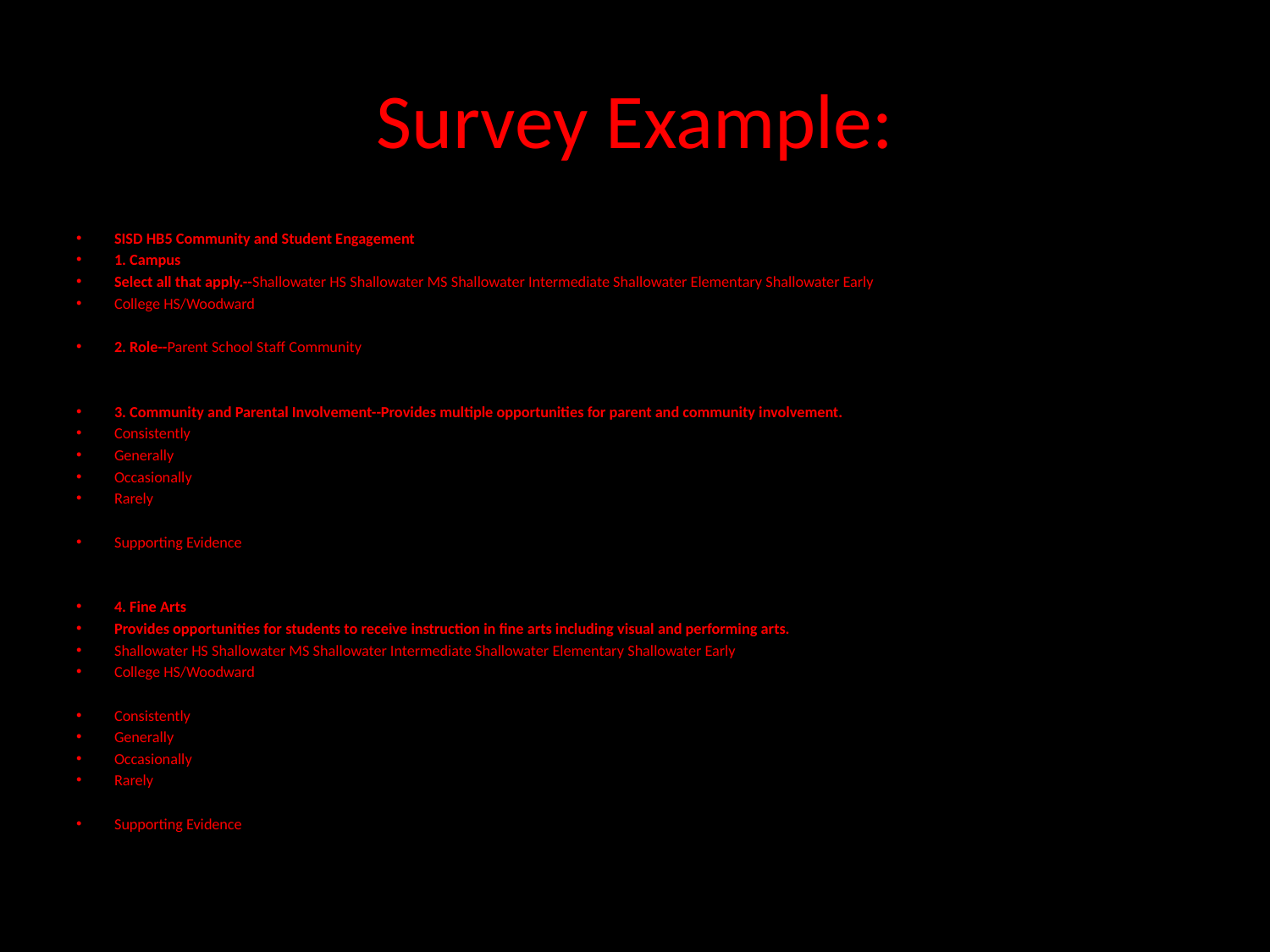

# Survey Example:
SISD HB5 Community and Student Engagement
1. Campus
Select all that apply.--Shallowater HS Shallowater MS Shallowater Intermediate Shallowater Elementary Shallowater Early
College HS/Woodward

2. Role--Parent School Staff Community

3. Community and Parental Involvement--Provides multiple opportunities for parent and community involvement.
Consistently
Generally
Occasionally
Rarely

Supporting Evidence

4. Fine Arts
Provides opportunities for students to receive instruction in fine arts including visual and performing arts.
Shallowater HS Shallowater MS Shallowater Intermediate Shallowater Elementary Shallowater Early
College HS/Woodward

Consistently
Generally
Occasionally
Rarely

Supporting Evidence